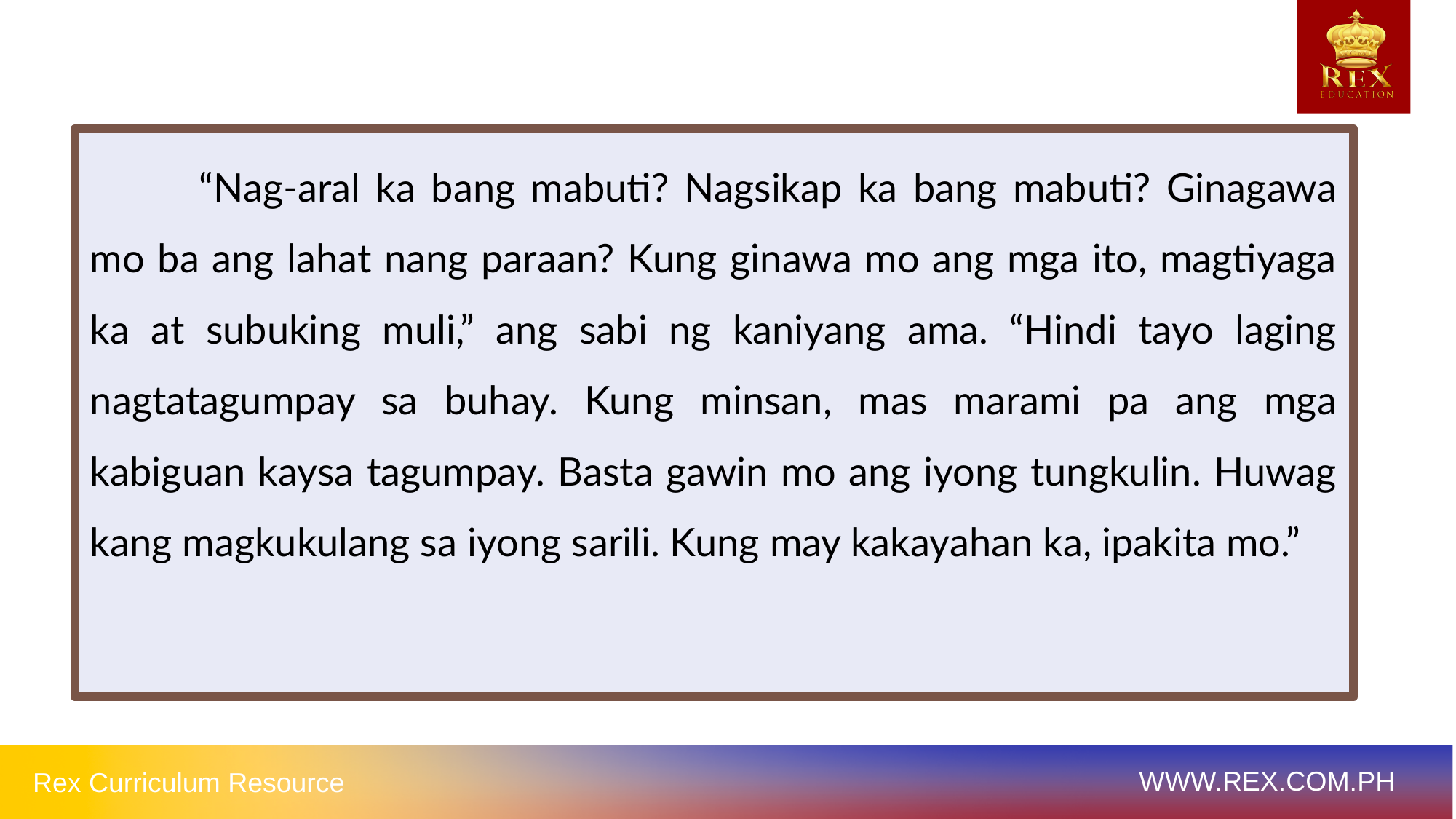

“Nag-aral ka bang mabuti? Nagsikap ka bang mabuti? Ginagawa mo ba ang lahat nang paraan? Kung ginawa mo ang mga ito, magtiyaga ka at subuking muli,” ang sabi ng kaniyang ama. “Hindi tayo laging nagtatagumpay sa buhay. Kung minsan, mas marami pa ang mga kabiguan kaysa tagumpay. Basta gawin mo ang iyong tungkulin. Huwag kang magkukulang sa iyong sarili. Kung may kakayahan ka, ipakita mo.”